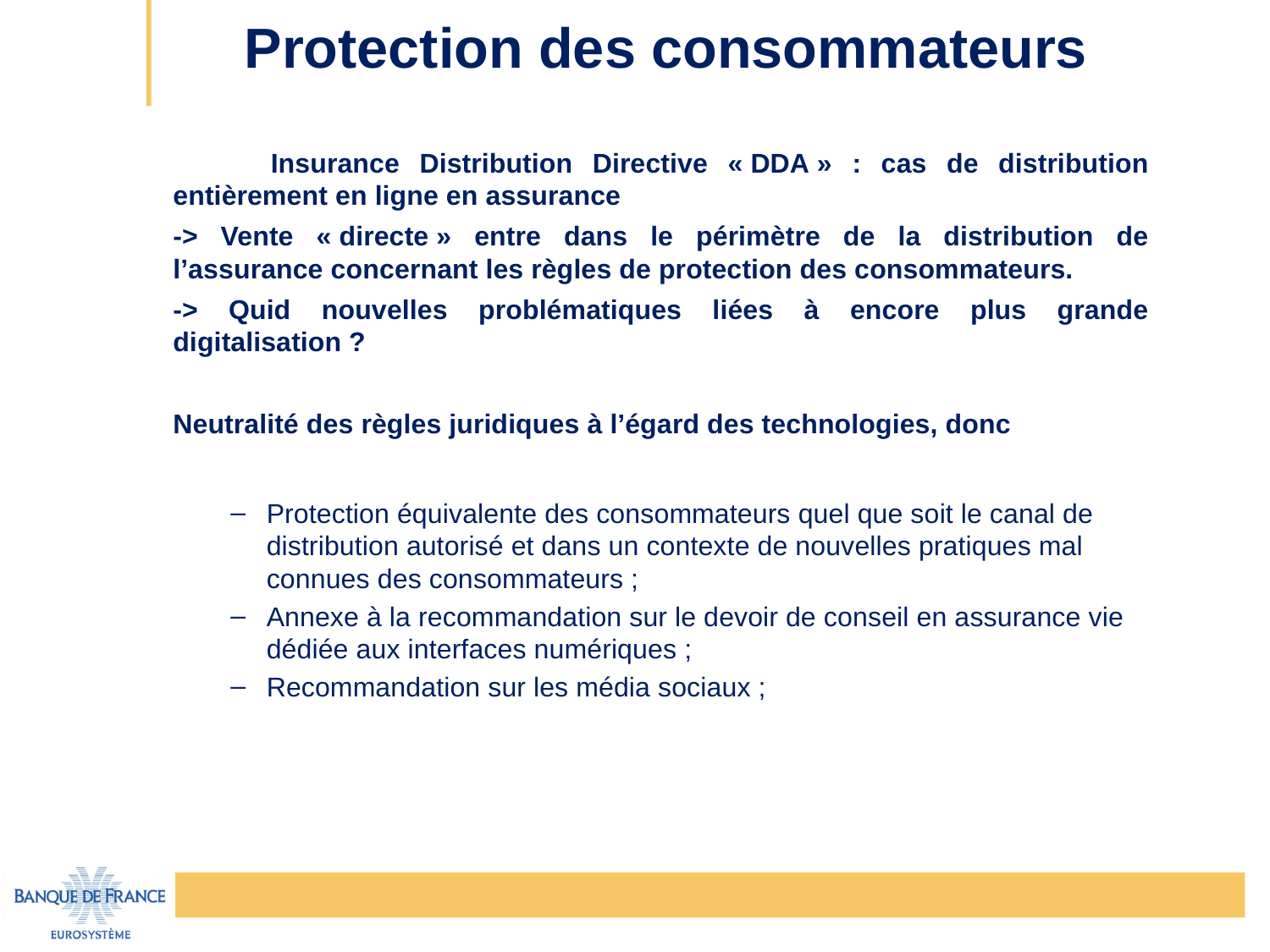

# Protection des consommateurs
	Insurance Distribution Directive « DDA » : cas de distribution entièrement en ligne en assurance
-> Vente « directe » entre dans le périmètre de la distribution de l’assurance concernant les règles de protection des consommateurs.
-> Quid nouvelles problématiques liées à encore plus grande digitalisation ?

Neutralité des règles juridiques à l’égard des technologies, donc

	Protection équivalente des consommateurs quel que soit le canal de distribution autorisé et dans un contexte de nouvelles pratiques mal connues des consommateurs ;
	Annexe à la recommandation sur le devoir de conseil en assurance vie dédiée aux interfaces numériques ;
	Recommandation sur les média sociaux ;